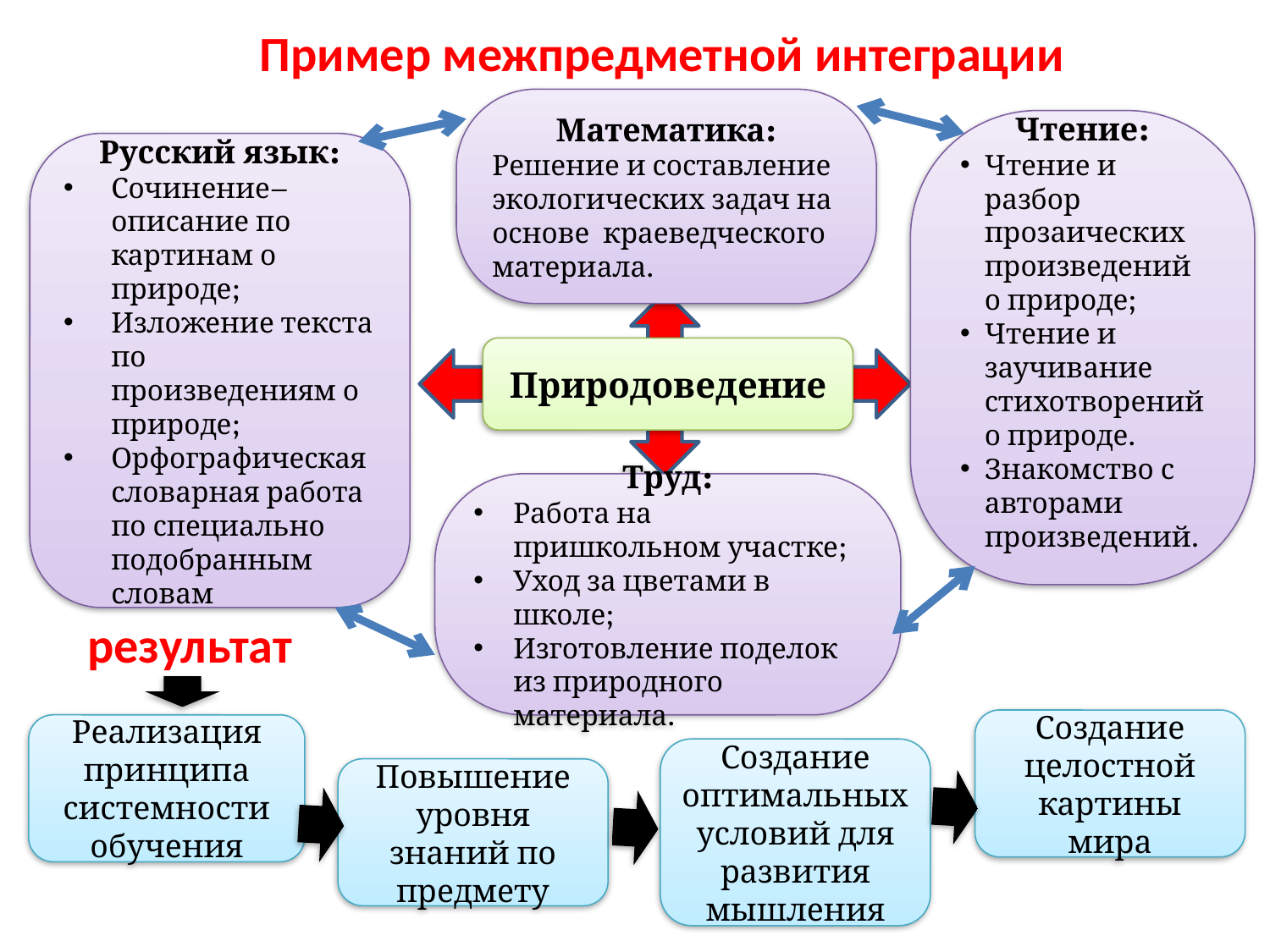

Пример межпредметной интеграции
Математика:
Решение и составление экологических задач на основе  краеведческого материала.
Чтение:
Чтение и разбор прозаических произведений о природе;
Чтение и заучивание стихотворений о природе.
Знакомство с авторами произведений.

Русский язык:
Сочинение–описание по картинам о природе;
Изложение текста по произведениям о природе;
Орфографическая словарная работа по специально подобранным словам

Природоведение
Труд:
Работа на пришкольном участке;
Уход за цветами в школе;
Изготовление поделок из природного материала.
результат

Создание целостной картины мира
Реализация принципа системности обучения
Создание оптимальных условий для развития мышления
Повышение уровня знаний по предмету